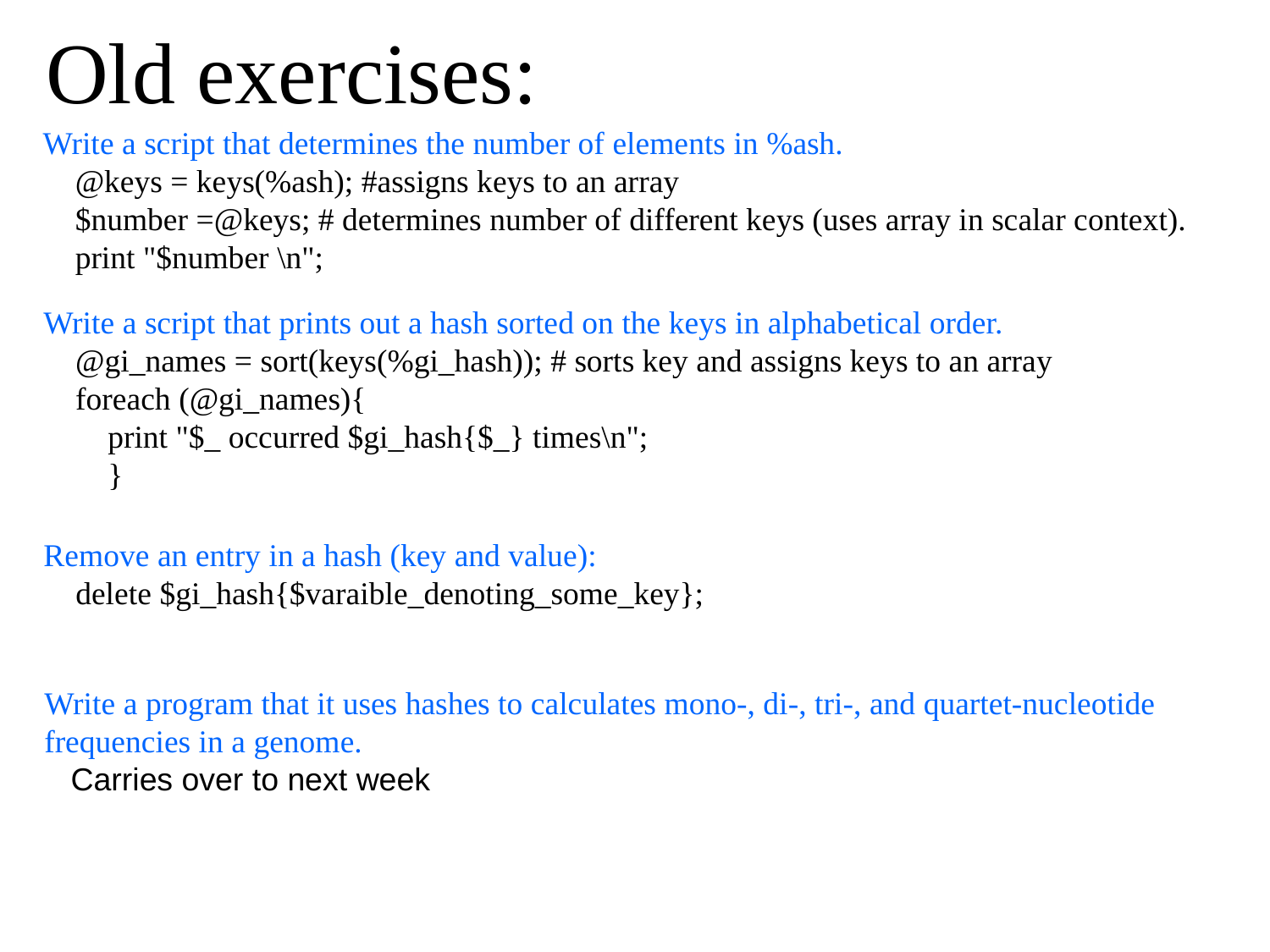

# Old exercises:
Write a script that determines the number of elements in %ash.
    @keys = keys(%ash); #assigns keys to an array
    $number =@keys; # determines number of different keys (uses array in scalar context).
    print "$number \n";
Write a script that prints out a hash sorted on the keys in alphabetical order.
    @gi_names = sort(keys(%gi_hash)); # sorts key and assigns keys to an array
    foreach (@gi_names){
        print "$_ occurred $gi_hash{$_} times\n";
        }
Remove an entry in a hash (key and value):
    delete $gi_hash{$varaible_denoting_some_key};
Write a program that it uses hashes to calculates mono-, di-, tri-, and quartet-nucleotide frequencies in a genome.
   Carries over to next week